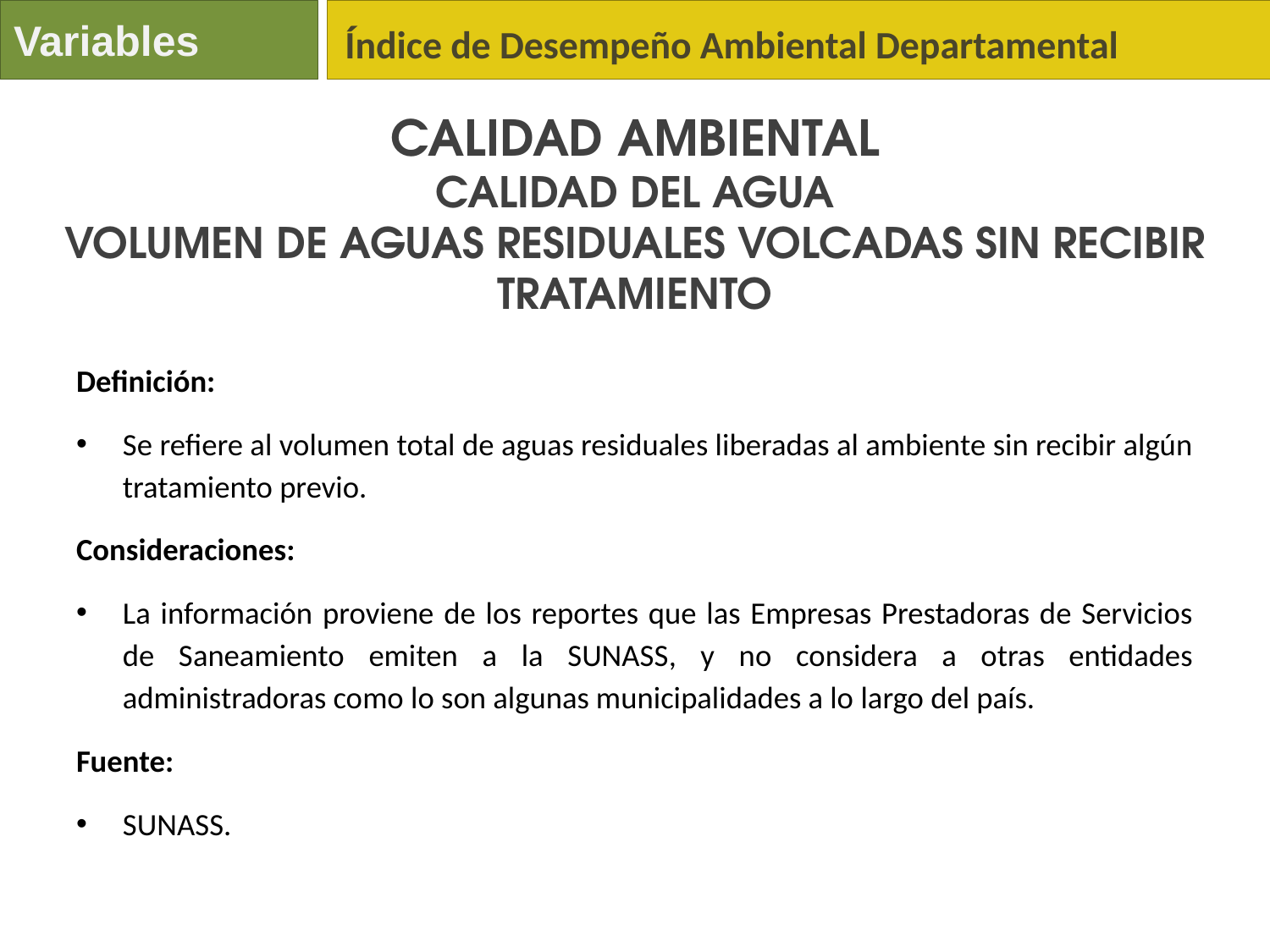

Variables
Índice de Desempeño Ambiental Departamental
Calidad Ambiental
Calidad del Agua
Volumen de aguas residuales volcadas sin recibir tratamiento
Definición:
Se refiere al volumen total de aguas residuales liberadas al ambiente sin recibir algún tratamiento previo.
Consideraciones:
La información proviene de los reportes que las Empresas Prestadoras de Servicios de Saneamiento emiten a la SUNASS, y no considera a otras entidades administradoras como lo son algunas municipalidades a lo largo del país.
Fuente:
SUNASS.